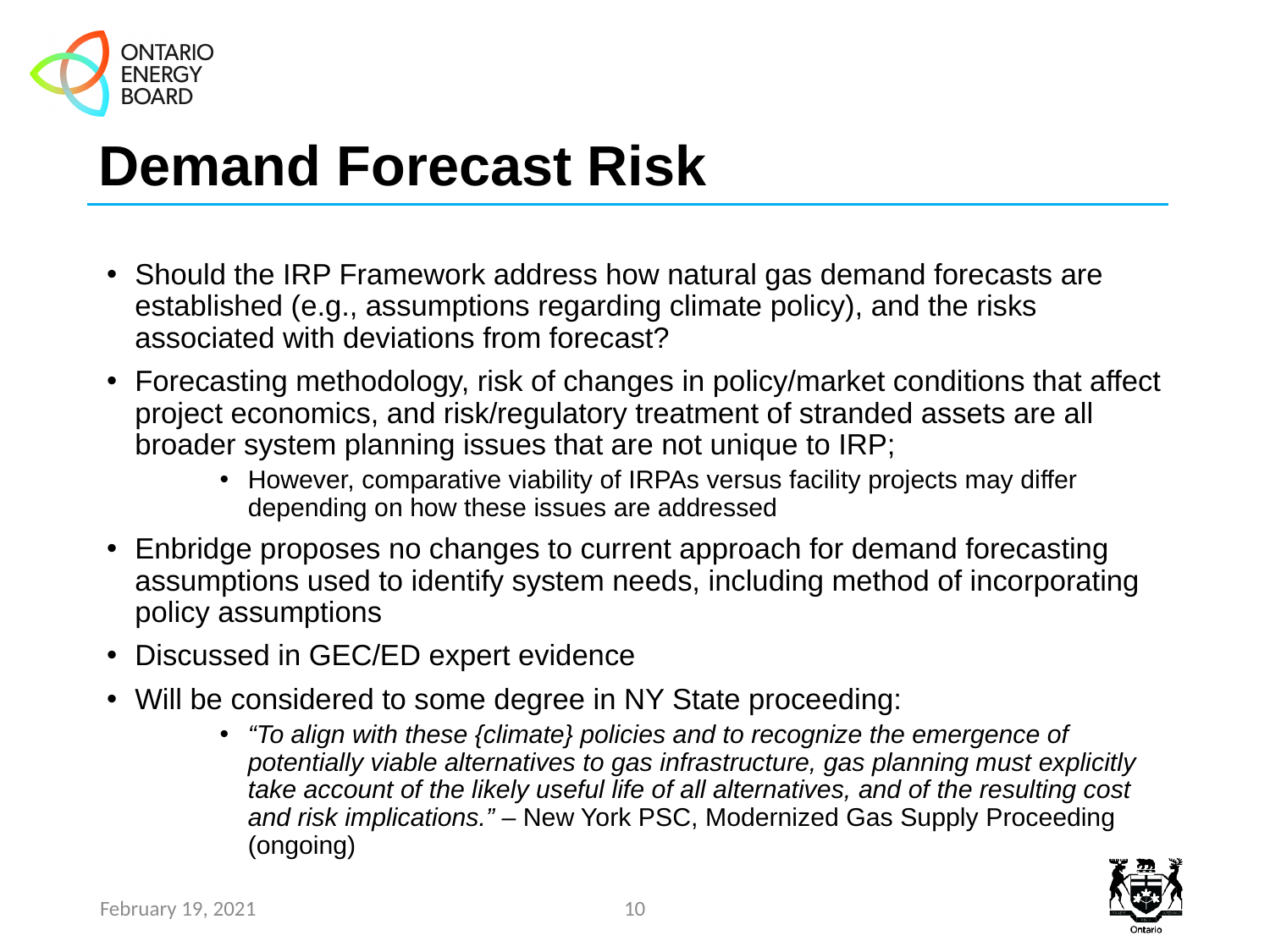

# Demand Forecast Risk
Should the IRP Framework address how natural gas demand forecasts are established (e.g., assumptions regarding climate policy), and the risks associated with deviations from forecast?
Forecasting methodology, risk of changes in policy/market conditions that affect project economics, and risk/regulatory treatment of stranded assets are all broader system planning issues that are not unique to IRP;
However, comparative viability of IRPAs versus facility projects may differ depending on how these issues are addressed
Enbridge proposes no changes to current approach for demand forecasting assumptions used to identify system needs, including method of incorporating policy assumptions
Discussed in GEC/ED expert evidence
Will be considered to some degree in NY State proceeding:
“To align with these {climate} policies and to recognize the emergence of potentially viable alternatives to gas infrastructure, gas planning must explicitly take account of the likely useful life of all alternatives, and of the resulting cost and risk implications.” – New York PSC, Modernized Gas Supply Proceeding (ongoing)

February 19, 2021
10